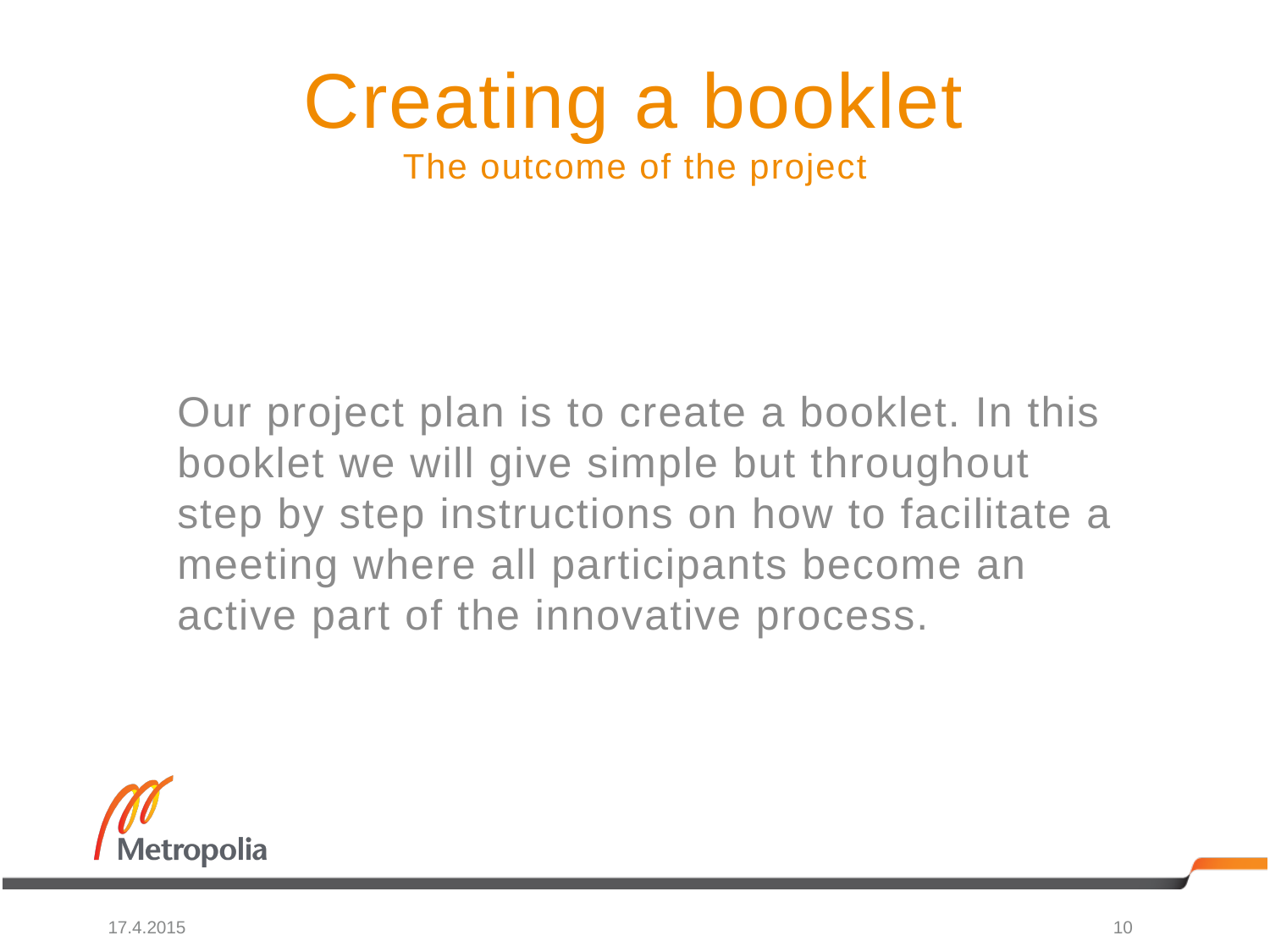

# Creating a booklet The outcome of the project
Our project plan is to create a booklet. In this booklet we will give simple but throughout step by step instructions on how to facilitate a meeting where all participants become an active part of the innovative process.

17.4.2015

10